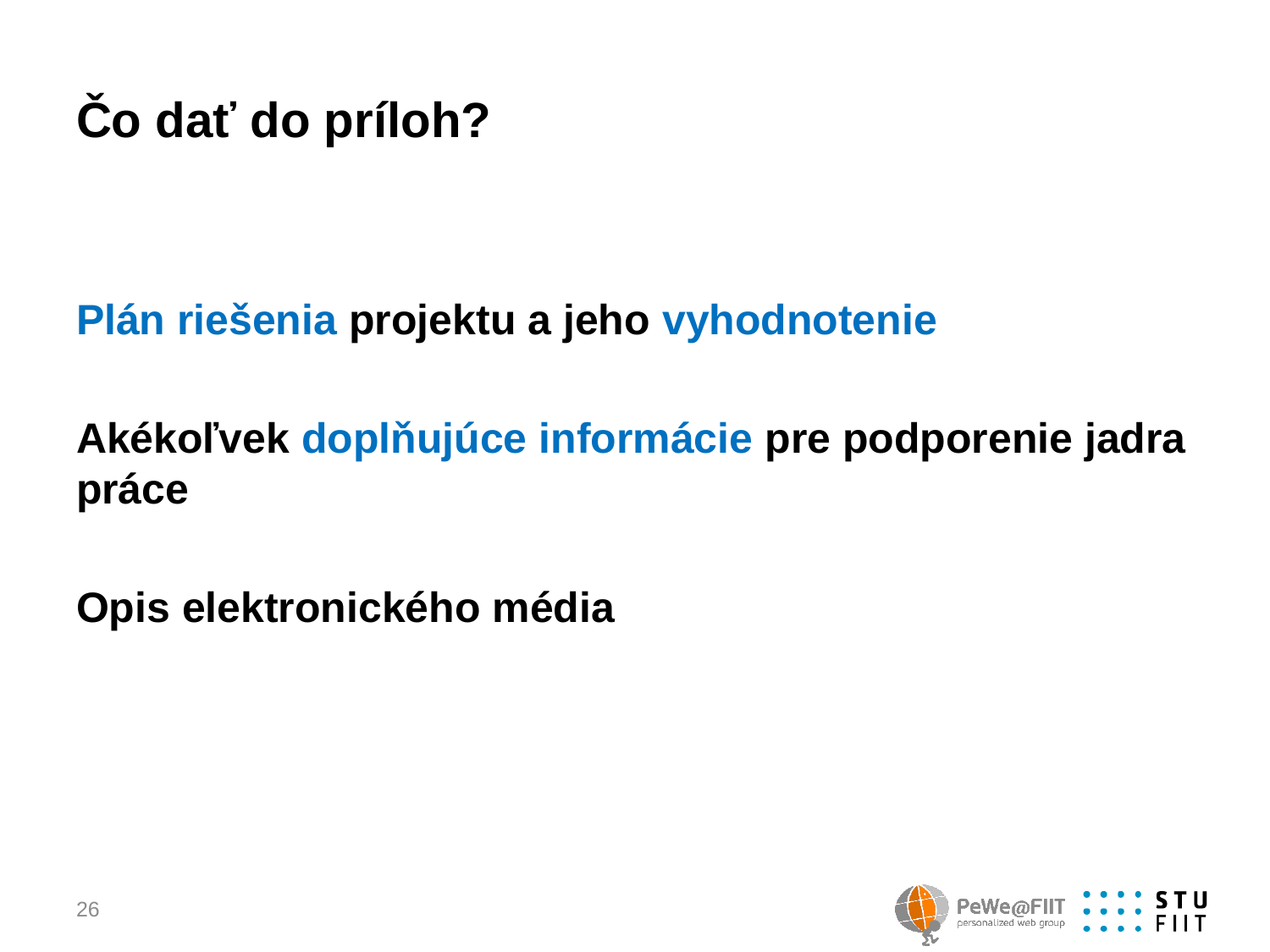

# Čo dať do príloh?
Plán riešenia projektu a jeho vyhodnotenie

Akékoľvek doplňujúce informácie pre podporenie jadra práce

Opis elektronického média
26